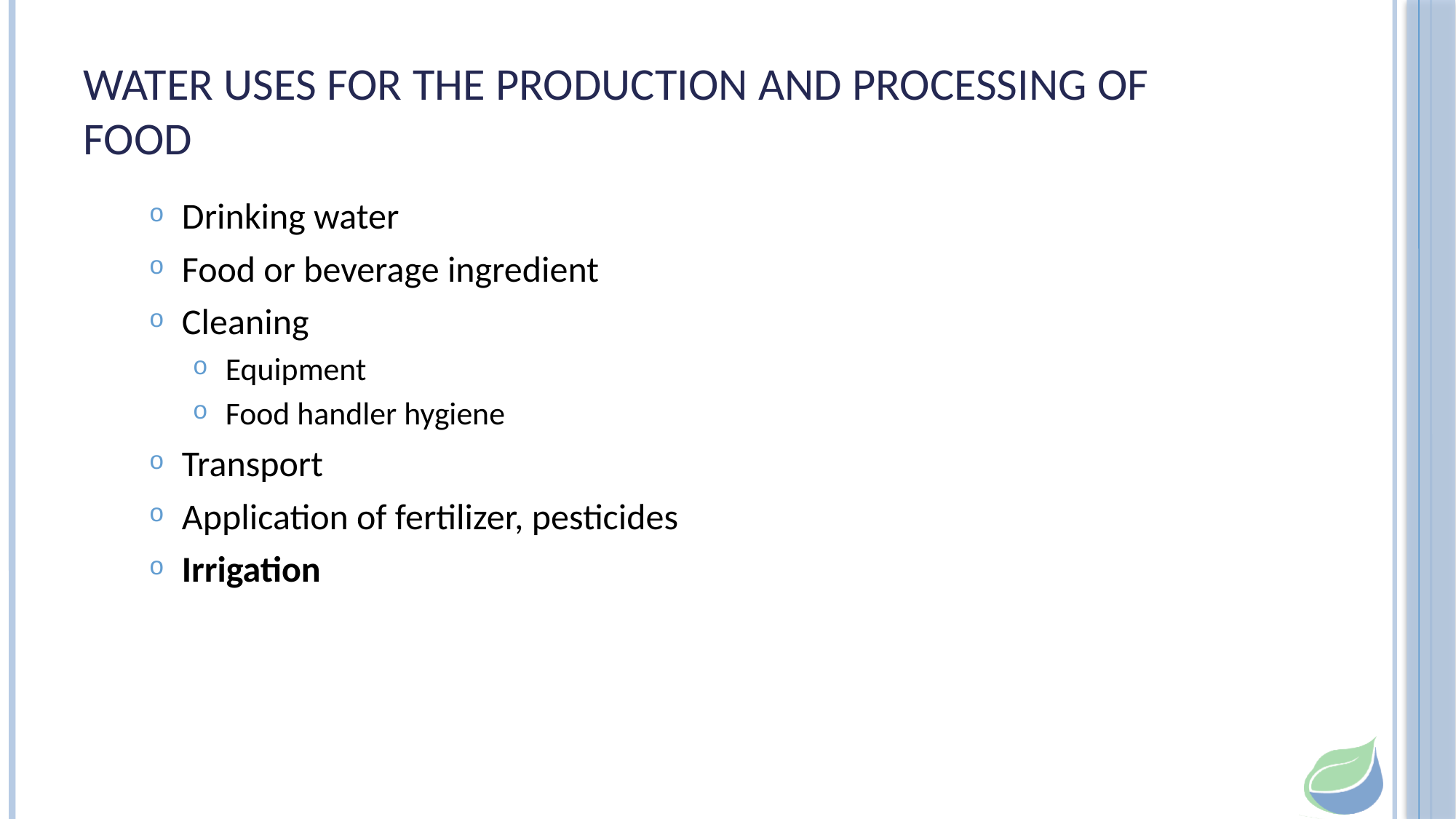

# Water Uses for the Production and Processing of Food
Drinking water
Food or beverage ingredient
Cleaning
Equipment
Food handler hygiene
Transport
Application of fertilizer, pesticides
Irrigation